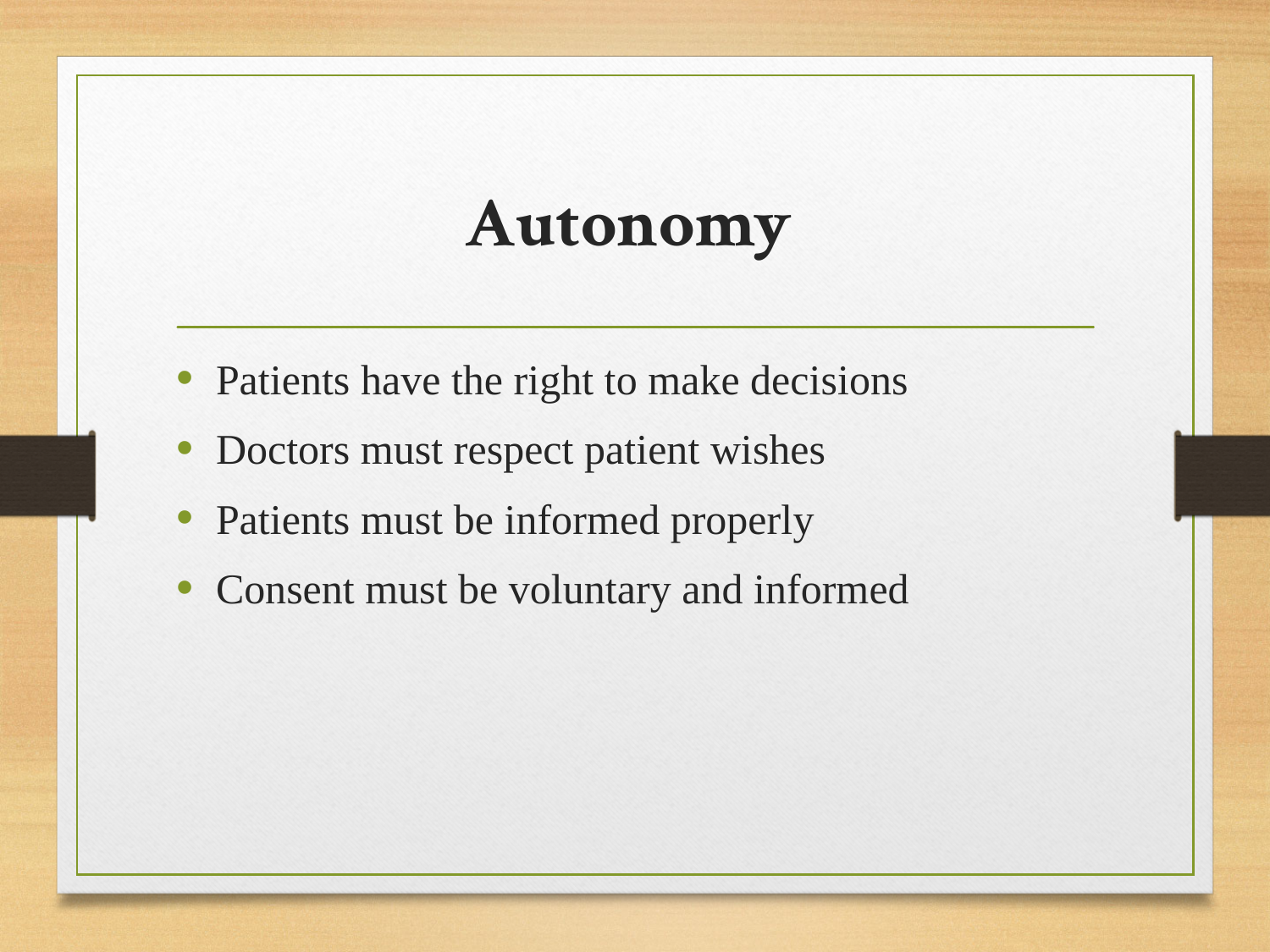

# Autonomy
Patients have the right to make decisions
Doctors must respect patient wishes
Patients must be informed properly
Consent must be voluntary and informed